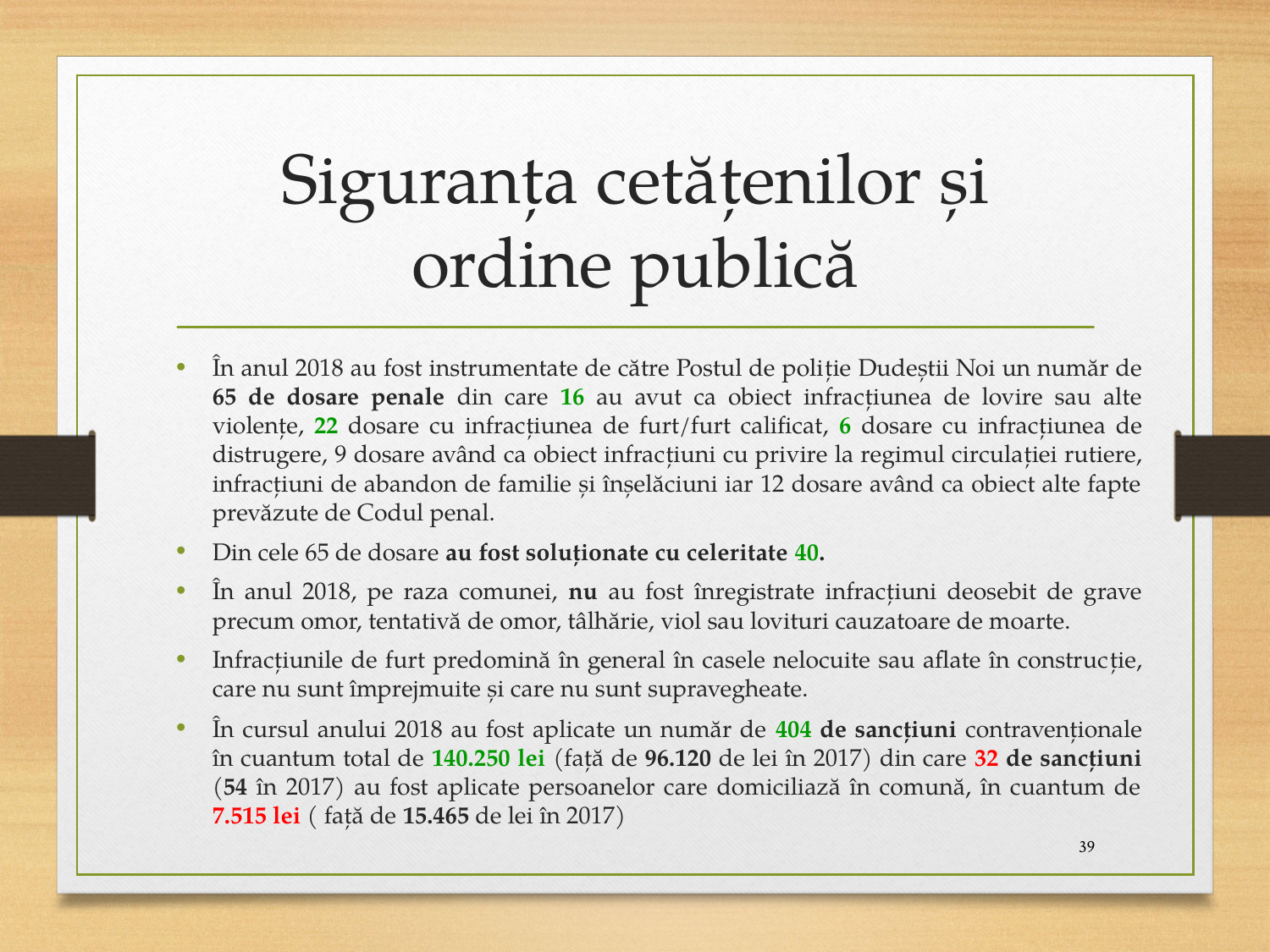

# Siguranța cetățenilor și ordine publică
În anul 2018 au fost instrumentate de către Postul de poliție Dudeștii Noi un număr de 65 de dosare penale din care 16 au avut ca obiect infracțiunea de lovire sau alte violențe, 22 dosare cu infracțiunea de furt/furt calificat, 6 dosare cu infracțiunea de distrugere, 9 dosare având ca obiect infracțiuni cu privire la regimul circulației rutiere, infracțiuni de abandon de familie și înșelăciuni iar 12 dosare având ca obiect alte fapte prevăzute de Codul penal.
Din cele 65 de dosare au fost soluționate cu celeritate 40.
În anul 2018, pe raza comunei, nu au fost înregistrate infracțiuni deosebit de grave precum omor, tentativă de omor, tâlhărie, viol sau lovituri cauzatoare de moarte.
Infracțiunile de furt predomină în general în casele nelocuite sau aflate în construcție, care nu sunt împrejmuite și care nu sunt supravegheate.
În cursul anului 2018 au fost aplicate un număr de 404 de sancțiuni contravenționale în cuantum total de 140.250 lei (față de 96.120 de lei în 2017) din care 32 de sancțiuni (54 în 2017) au fost aplicate persoanelor care domiciliază în comună, în cuantum de 7.515 lei ( față de 15.465 de lei în 2017)
39